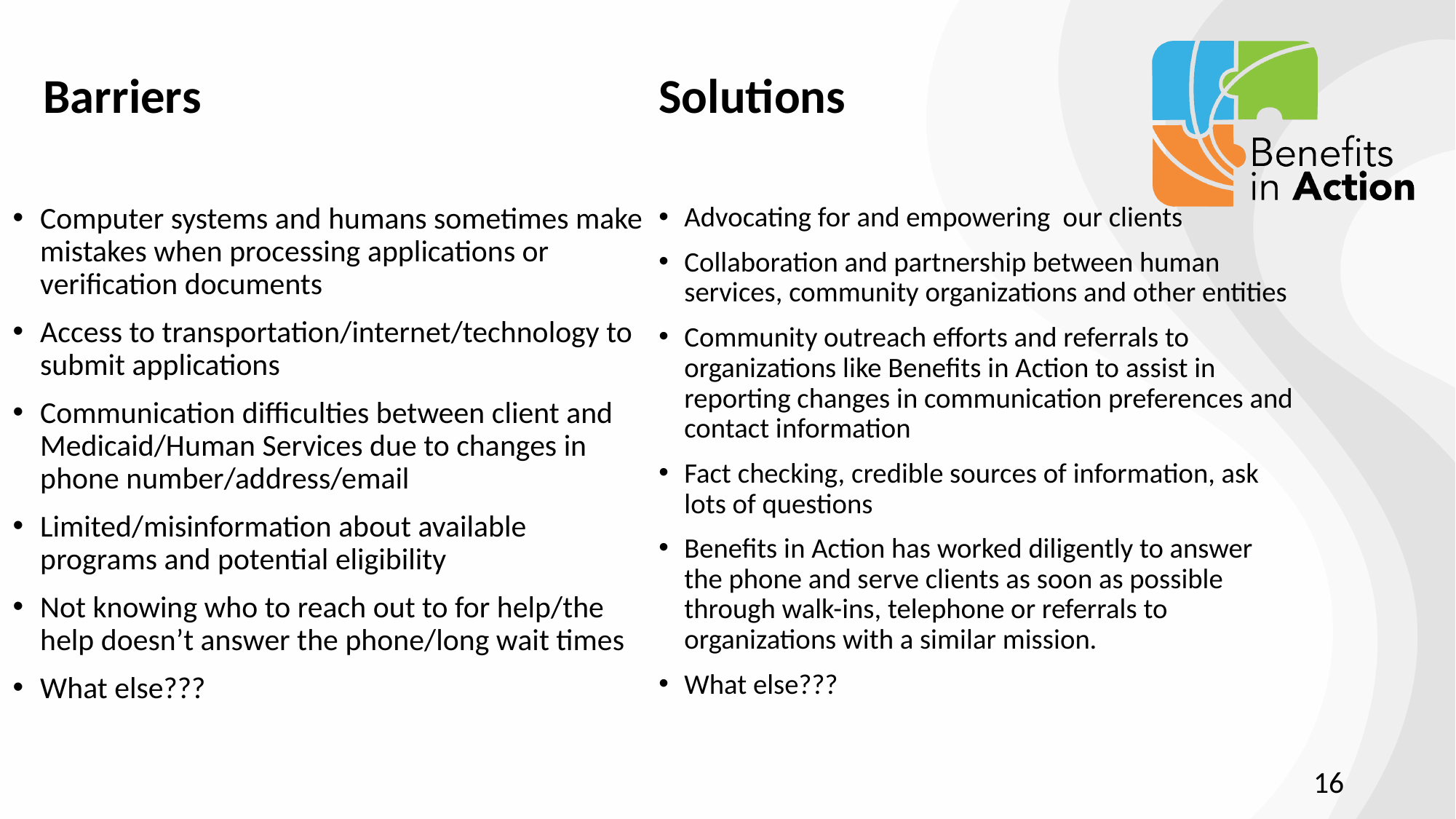

Barriers
Solutions
Computer systems and humans sometimes make mistakes when processing applications or verification documents
Access to transportation/internet/technology to submit applications
Communication difficulties between client and Medicaid/Human Services due to changes in phone number/address/email
Limited/misinformation about available programs and potential eligibility
Not knowing who to reach out to for help/the help doesn’t answer the phone/long wait times
What else???

Advocating for and empowering  our clients
Collaboration and partnership between human services, community organizations and other entities
Community outreach efforts and referrals to organizations like Benefits in Action to assist in reporting changes in communication preferences and contact information
Fact checking, credible sources of information, ask lots of questions
Benefits in Action has worked diligently to answer the phone and serve clients as soon as possible through walk-ins, telephone or referrals to organizations with a similar mission.
What else???
16